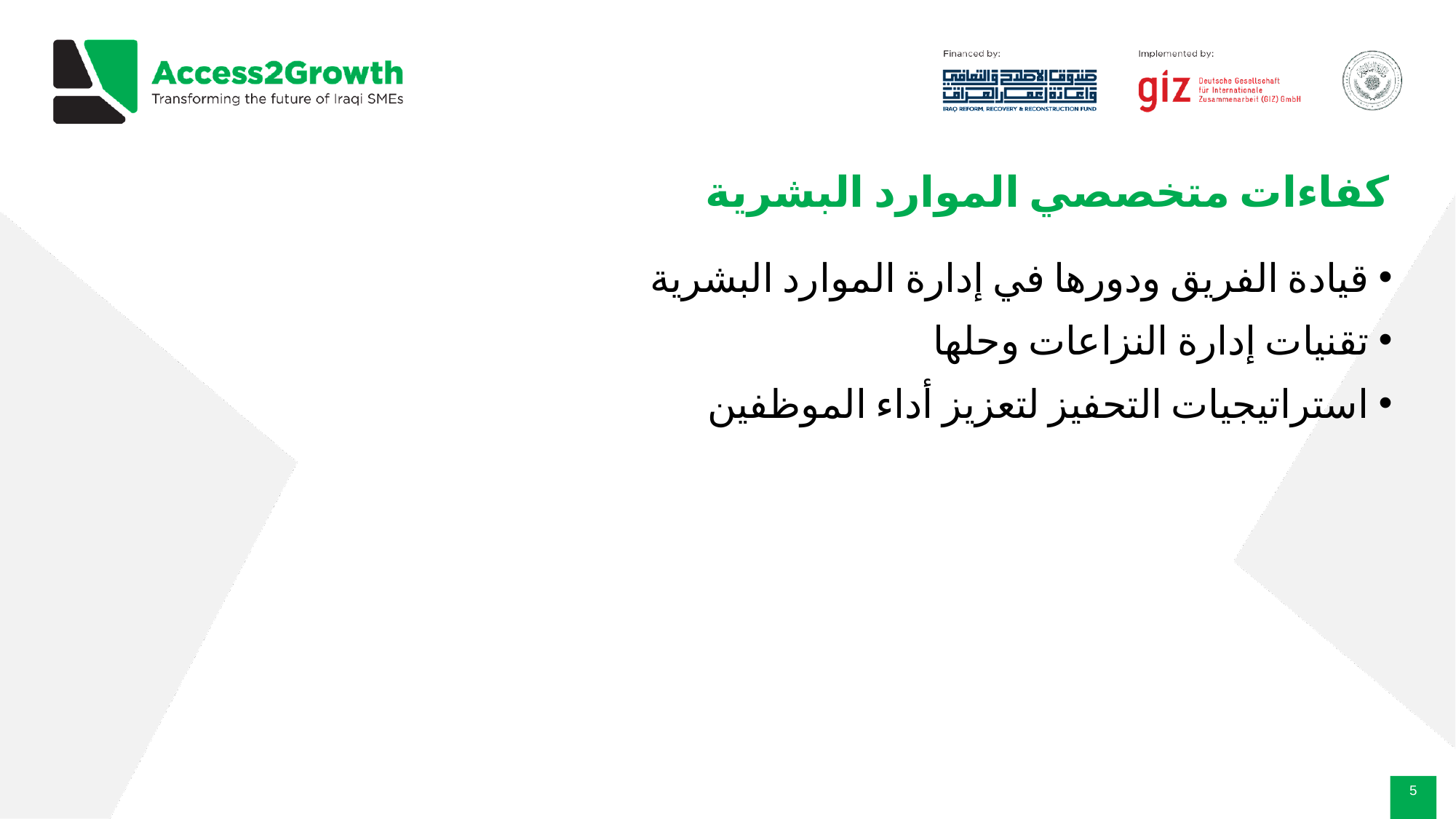

# كفاءات متخصصي الموارد البشرية
 قيادة الفريق ودورها في إدارة الموارد البشرية
 تقنيات إدارة النزاعات وحلها
 استراتيجيات التحفيز لتعزيز أداء الموظفين
5